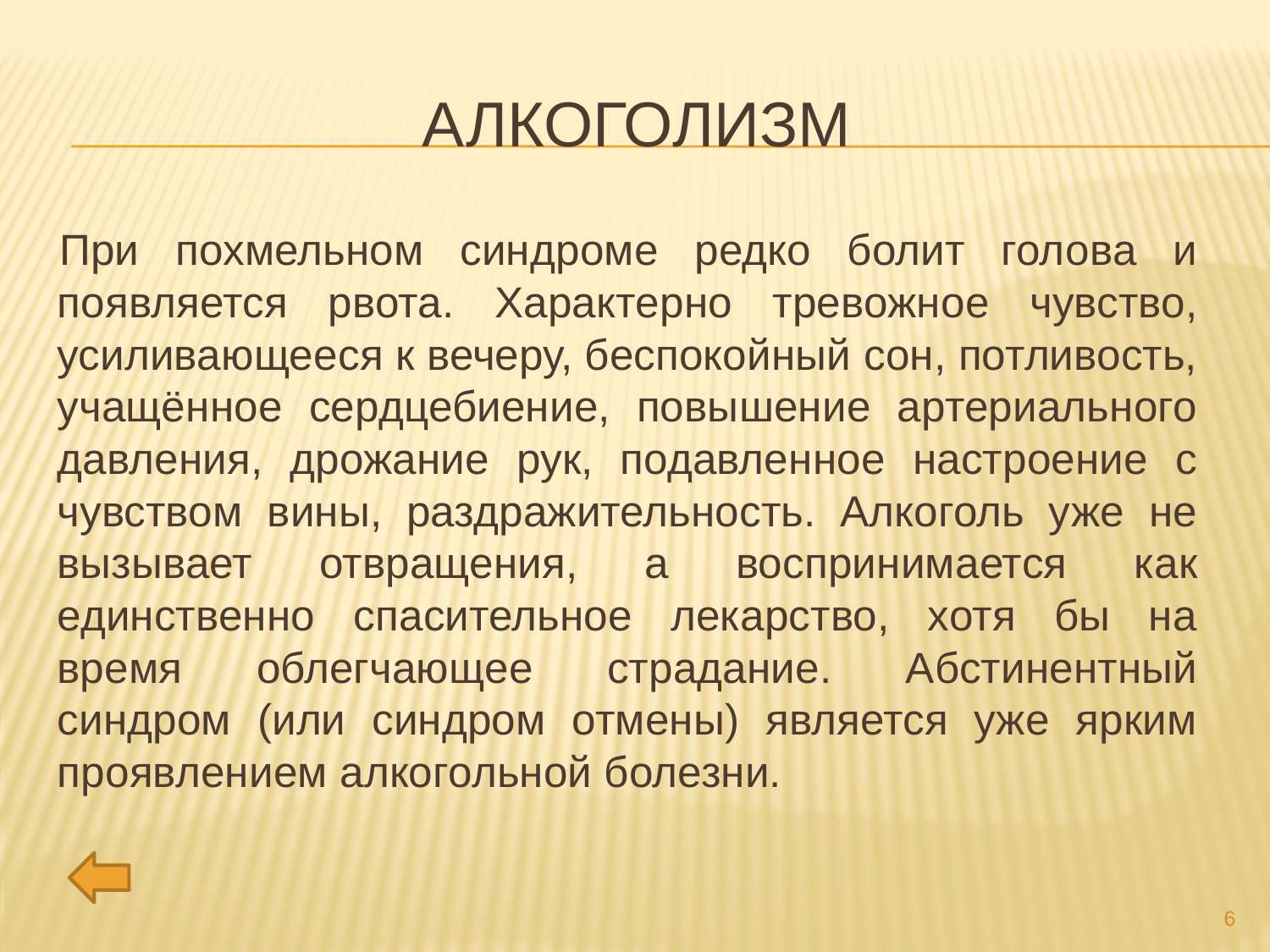

# Алкоголизм
При похмельном синдроме редко болит голова и появляется рвота. Характерно тревожное чувство, усиливающееся к вечеру, беспокойный сон, потливость, учащённое сердцебиение, повышение артериального давления, дрожание рук, подавленное настроение с чувством вины, раздражительность. Алкоголь уже не вызывает отвращения, а воспринимается как единственно спасительное лекарство, хотя бы на время облегчающее страдание. Абстинентный синдром (или синдром отмены) является уже ярким проявлением алкогольной болезни.

6